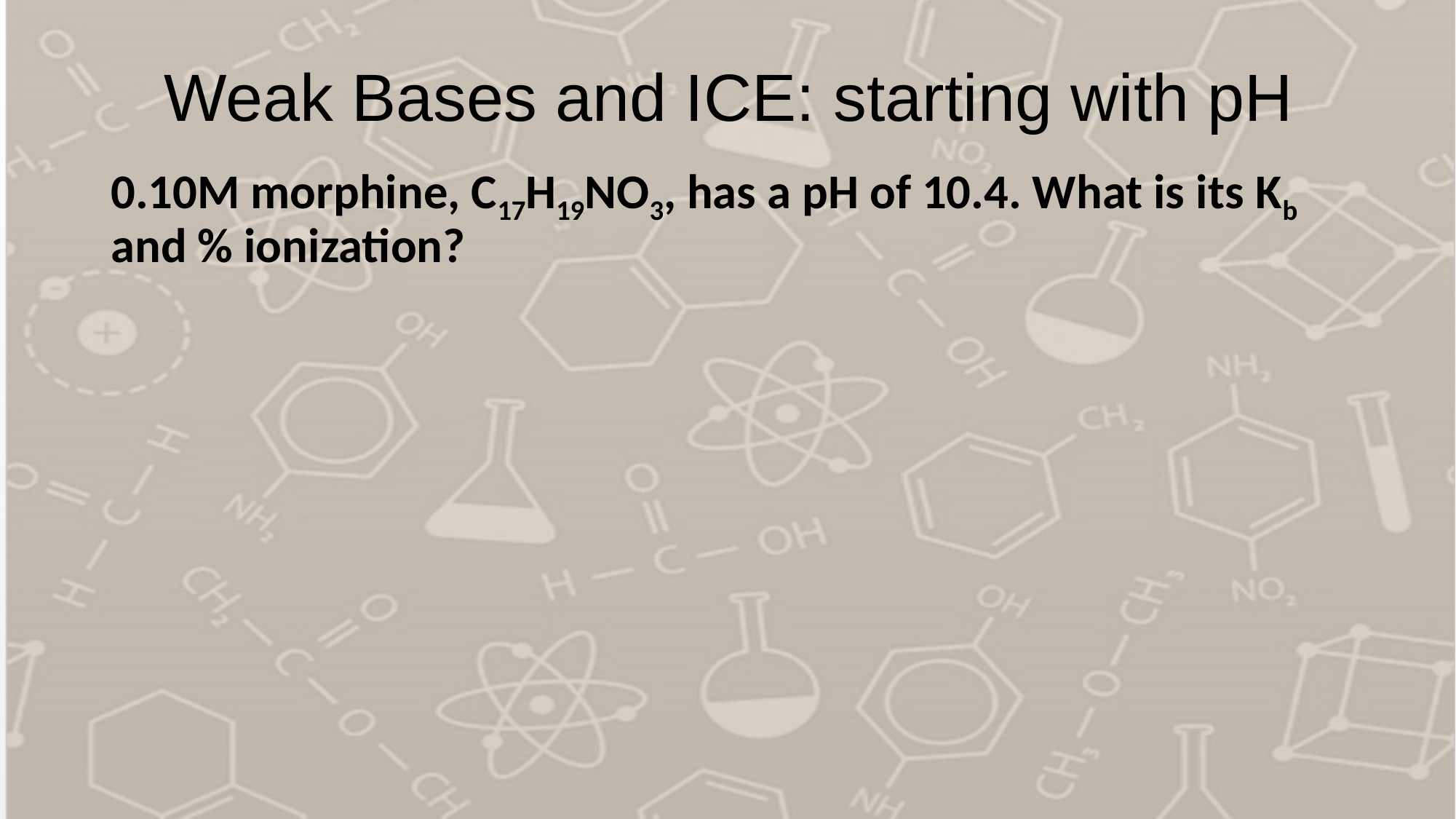

# Weak Bases and ICE: starting with pH
0.10M morphine, C17H19NO3, has a pH of 10.4. What is its Kb and % ionization?